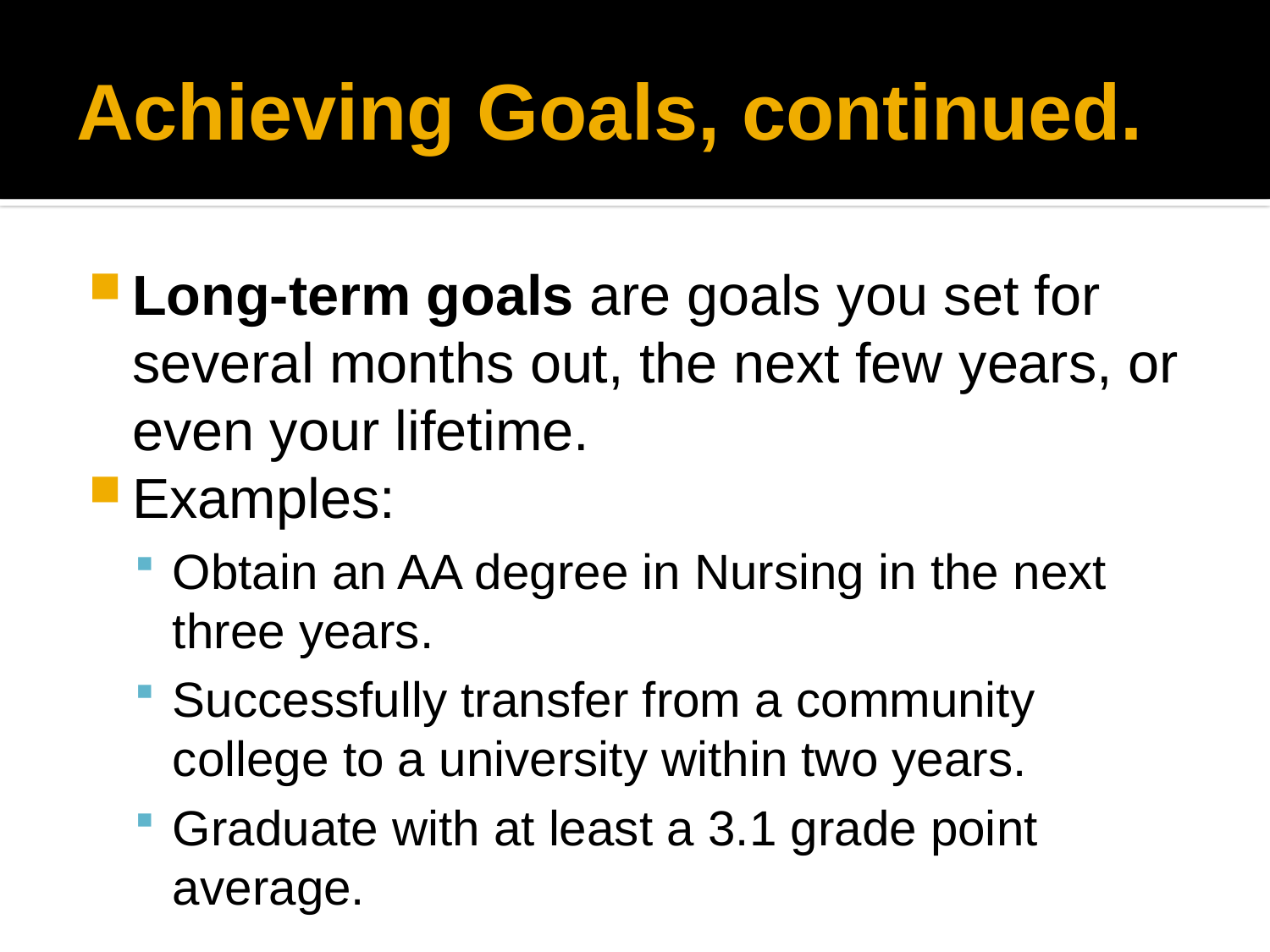

# Achieving Goals, continued.
Long-term goals are goals you set for several months out, the next few years, or even your lifetime.
Examples:
Obtain an AA degree in Nursing in the next three years.
Successfully transfer from a community college to a university within two years.
Graduate with at least a 3.1 grade point average.